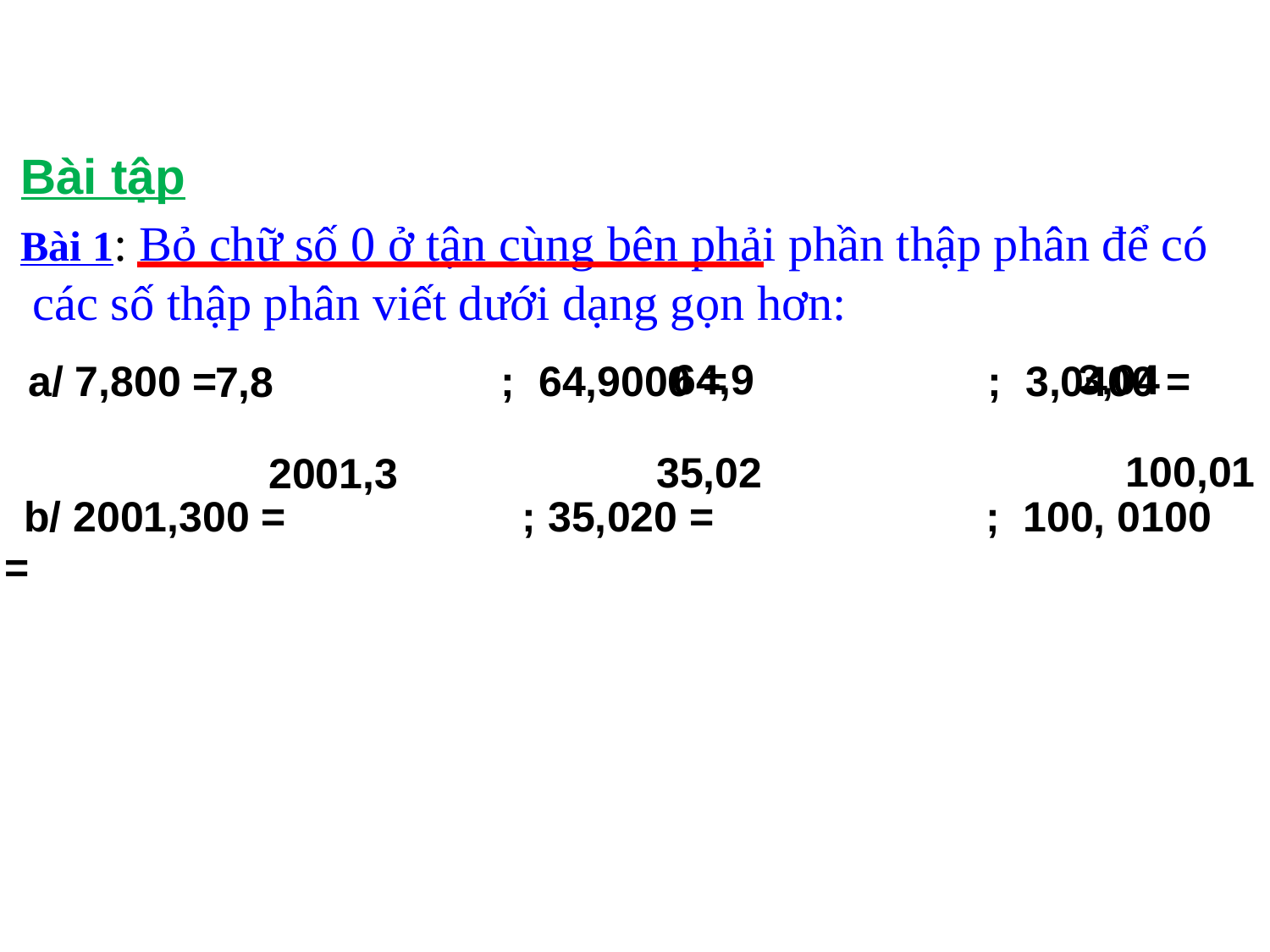

Bài tập
Bài 1: Bỏ chữ số 0 ở tận cùng bên phải phần thập phân để có
 các số thập phân viết dưới dạng gọn hơn:
3,04
64,9
  a/ 7,800 =                        ;  64,9000 =                      ;  3,0400 =

  b/ 2001,300 =                    ; 35,020 =                       ;  100, 0100 =
7,8
100,01
35,02
2001,3